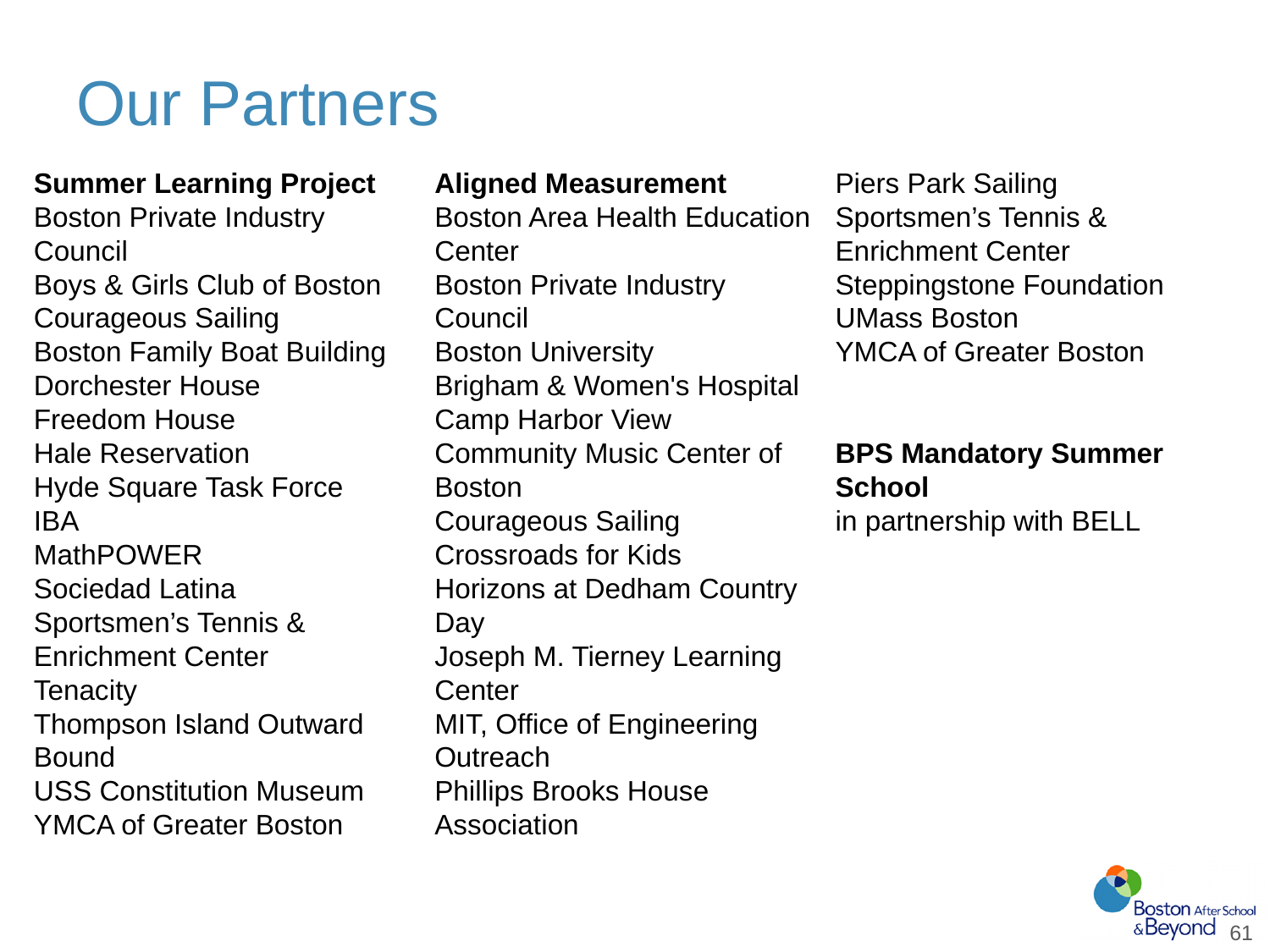

# Our Partners
Summer Learning Project
Boston Private Industry
Council
Boys & Girls Club of Boston
Courageous Sailing
Boston Family Boat Building
Dorchester House
Freedom House
Hale Reservation
Hyde Square Task Force
IBA
MathPOWER
Sociedad Latina
Sportsmen’s Tennis & Enrichment Center
Tenacity
Thompson Island Outward Bound
USS Constitution Museum
YMCA of Greater Boston
Aligned Measurement
Boston Area Health Education Center
Boston Private Industry
Council
Boston University
Brigham & Women's Hospital
Camp Harbor View
Community Music Center of Boston
Courageous Sailing
Crossroads for Kids
Horizons at Dedham Country Day
Joseph M. Tierney Learning Center
MIT, Office of Engineering Outreach
Phillips Brooks House Association
Piers Park Sailing
Sportsmen’s Tennis & Enrichment Center
Steppingstone Foundation
UMass Boston
YMCA of Greater Boston

BPS Mandatory Summer School
in partnership with BELL

61